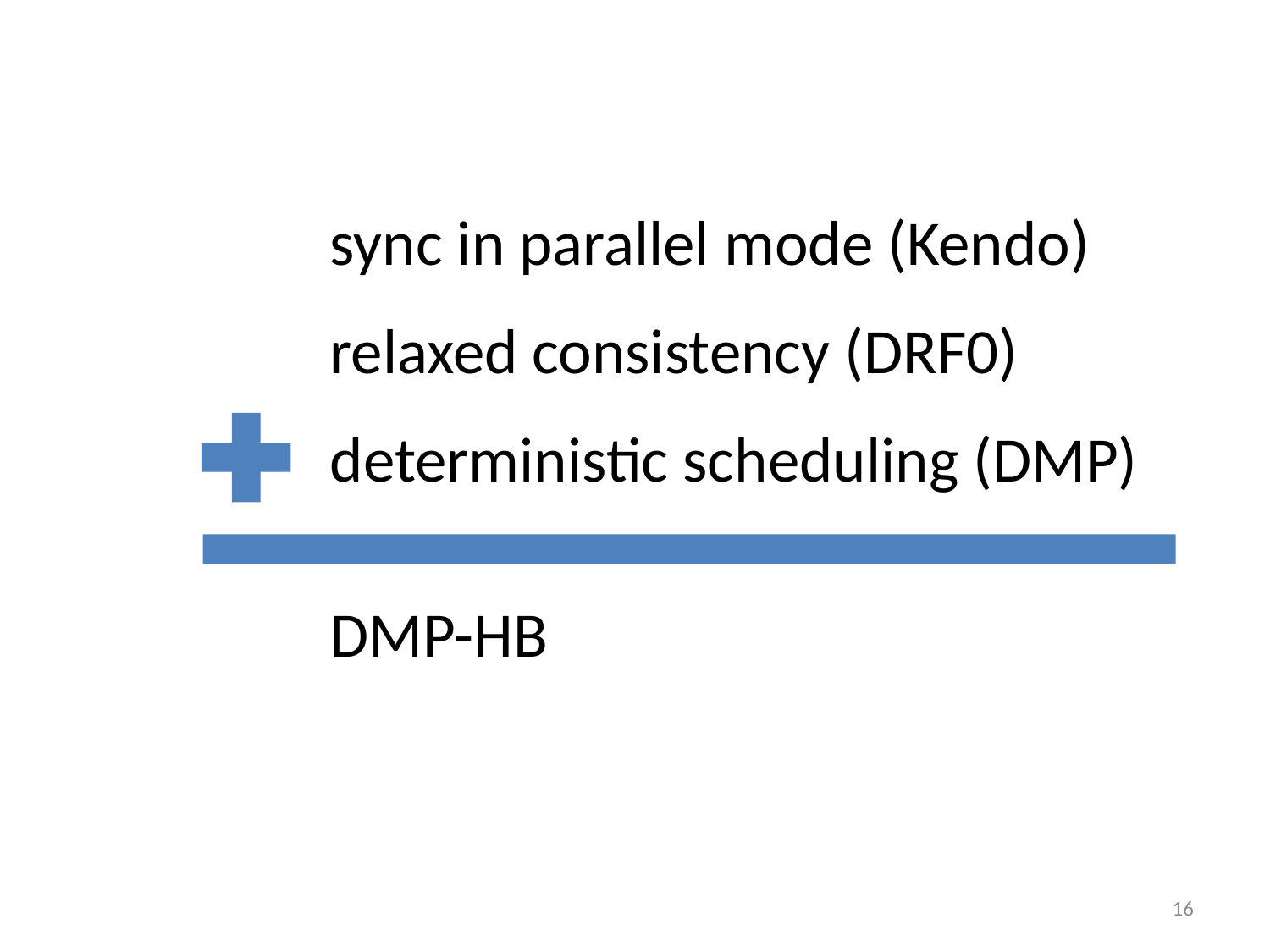

sync in parallel mode (Kendo)
relaxed consistency (DRF0)

deterministic scheduling (DMP)

Dmp-HB
16